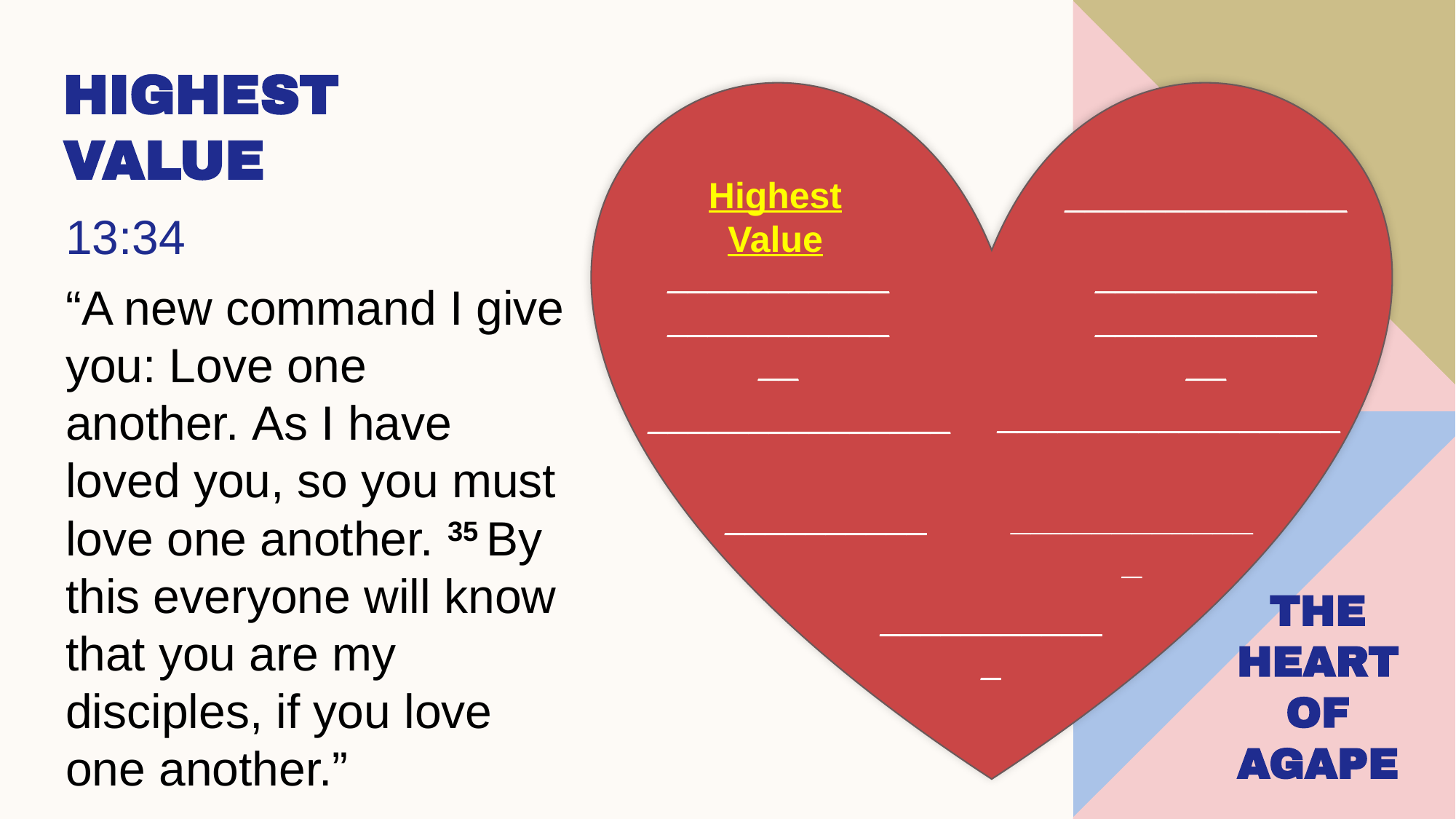

Highest Value

Highest Value
______________
13:34
“A new command I give you: Love one another. As I have loved you, so you must love one another. 35 By this everyone will know that you are my disciples, if you love one another.”

________________________
________________________
_________________
_______________
_____________
__________
____________
# The heart of agape